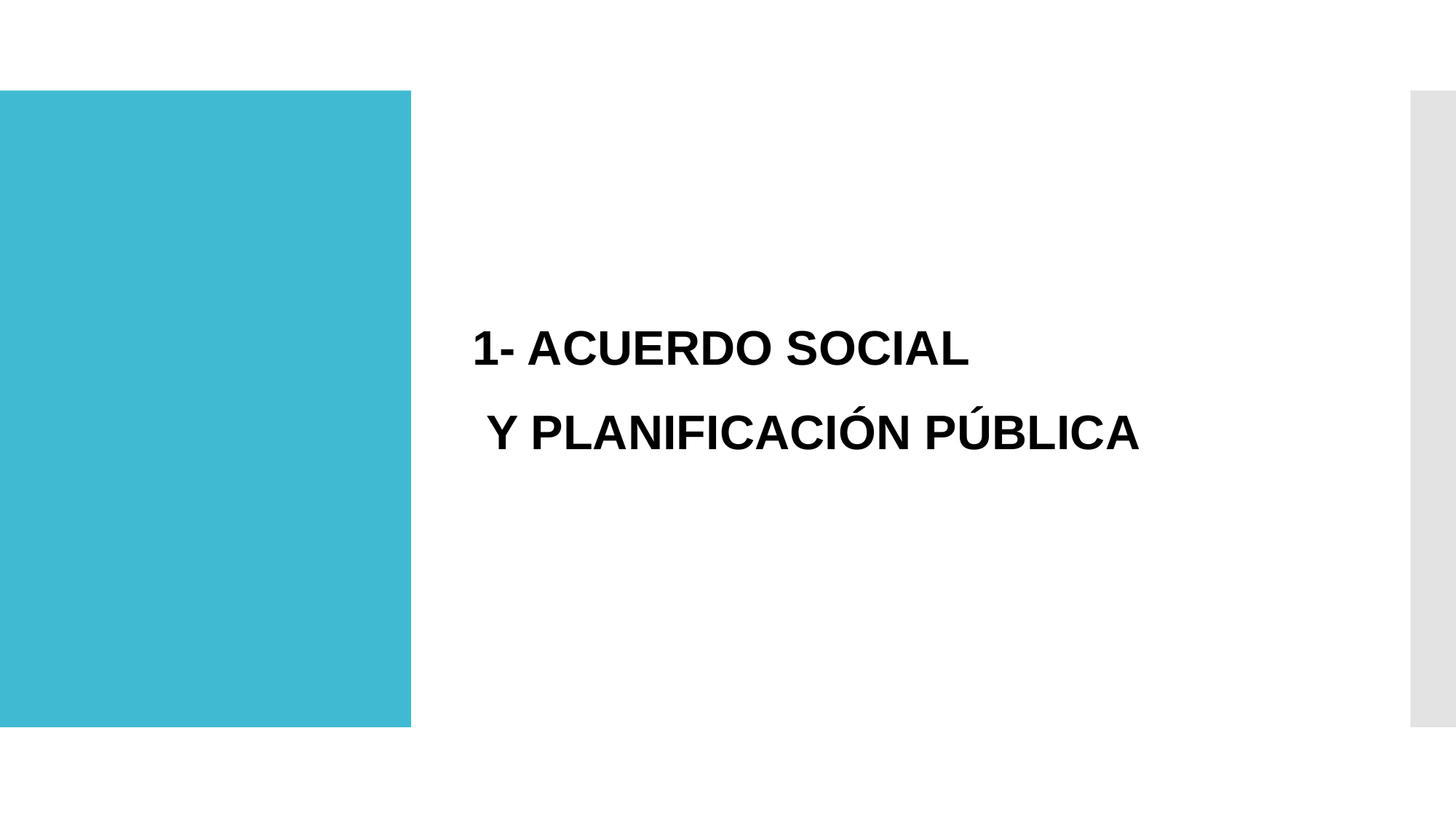

1- ACUERDO SOCIAL
 Y PLANIFICACIÓN PÚBLICA

#